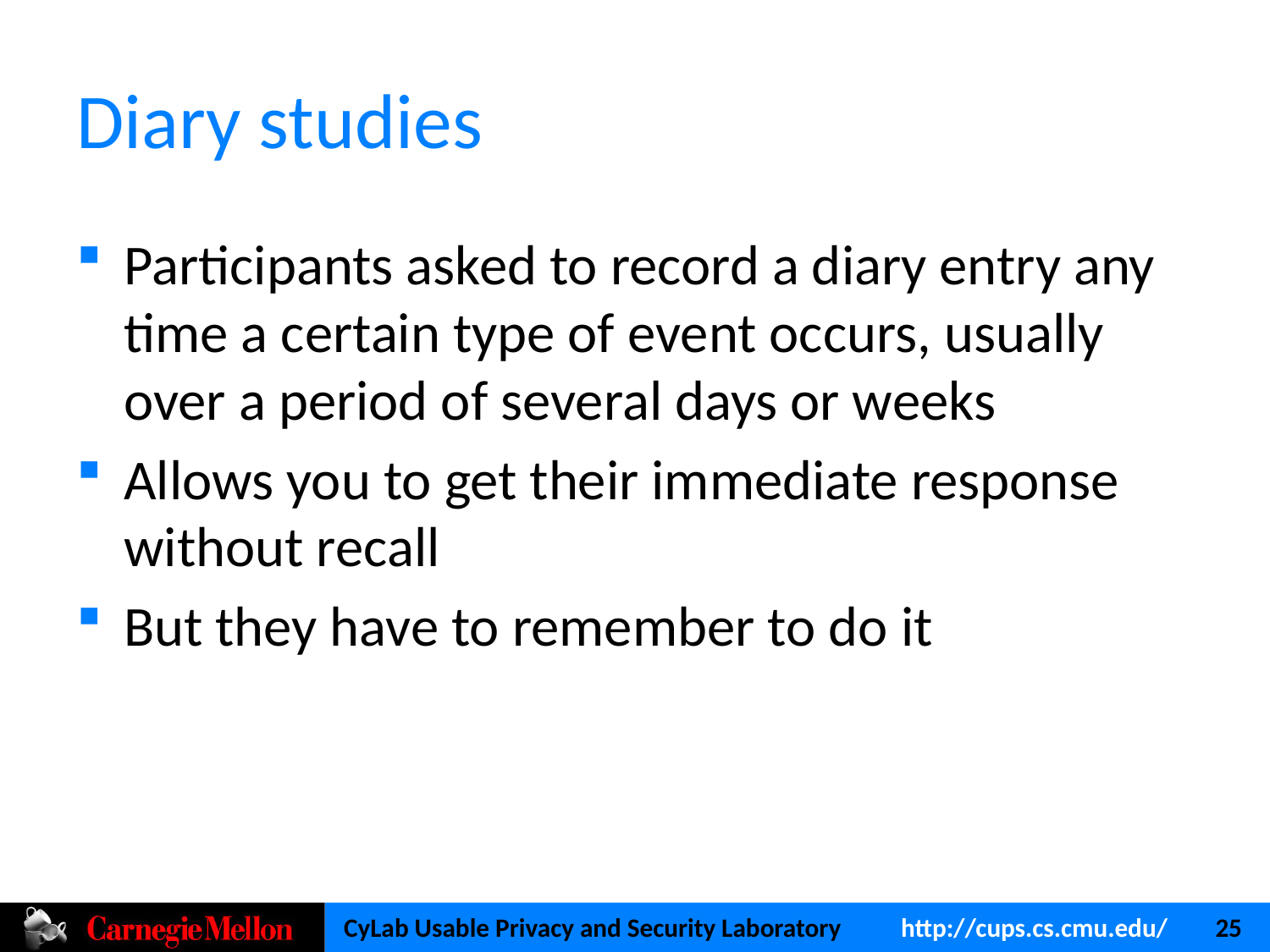

# Diary studies
Participants asked to record a diary entry any time a certain type of event occurs, usually over a period of several days or weeks
Allows you to get their immediate response without recall
But they have to remember to do it